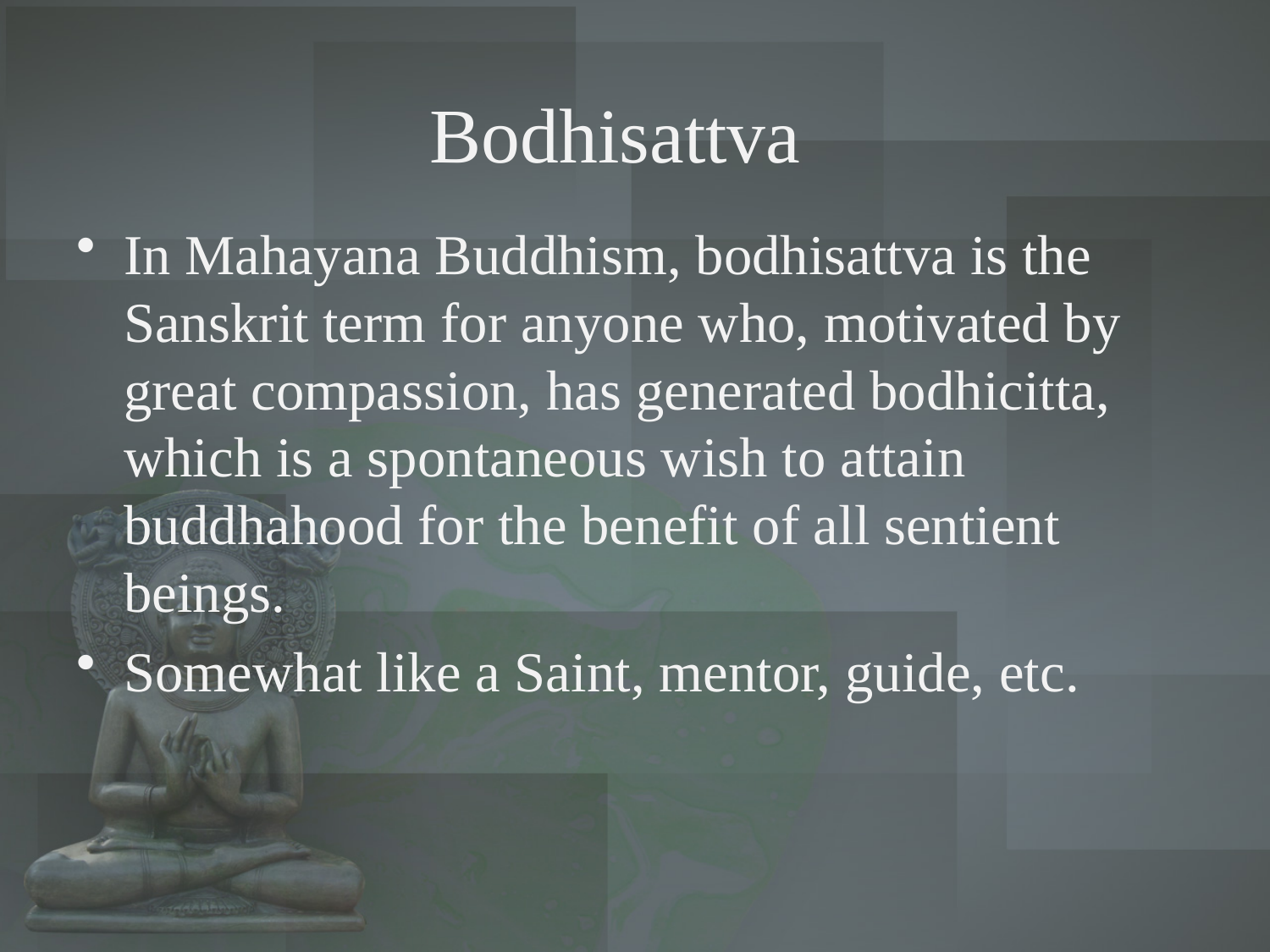

# Bodhisattva
In Mahayana Buddhism, bodhisattva is the Sanskrit term for anyone who, motivated by great compassion, has generated bodhicitta, which is a spontaneous wish to attain buddhahood for the benefit of all sentient beings.
Somewhat like a Saint, mentor, guide, etc.